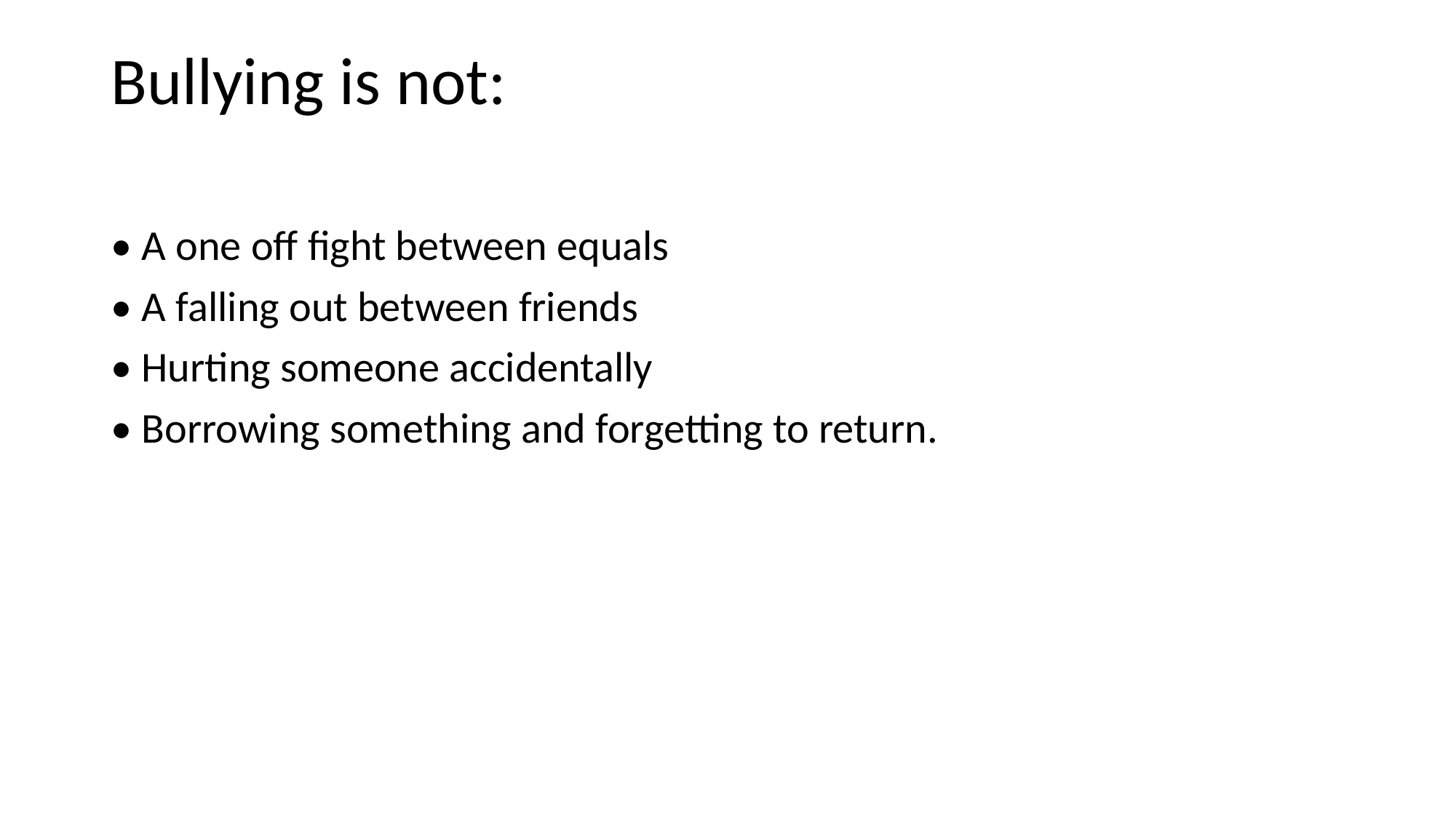

# Bullying is not:
• A one off fight between equals
• A falling out between friends
• Hurting someone accidentally
• Borrowing something and forgetting to return.